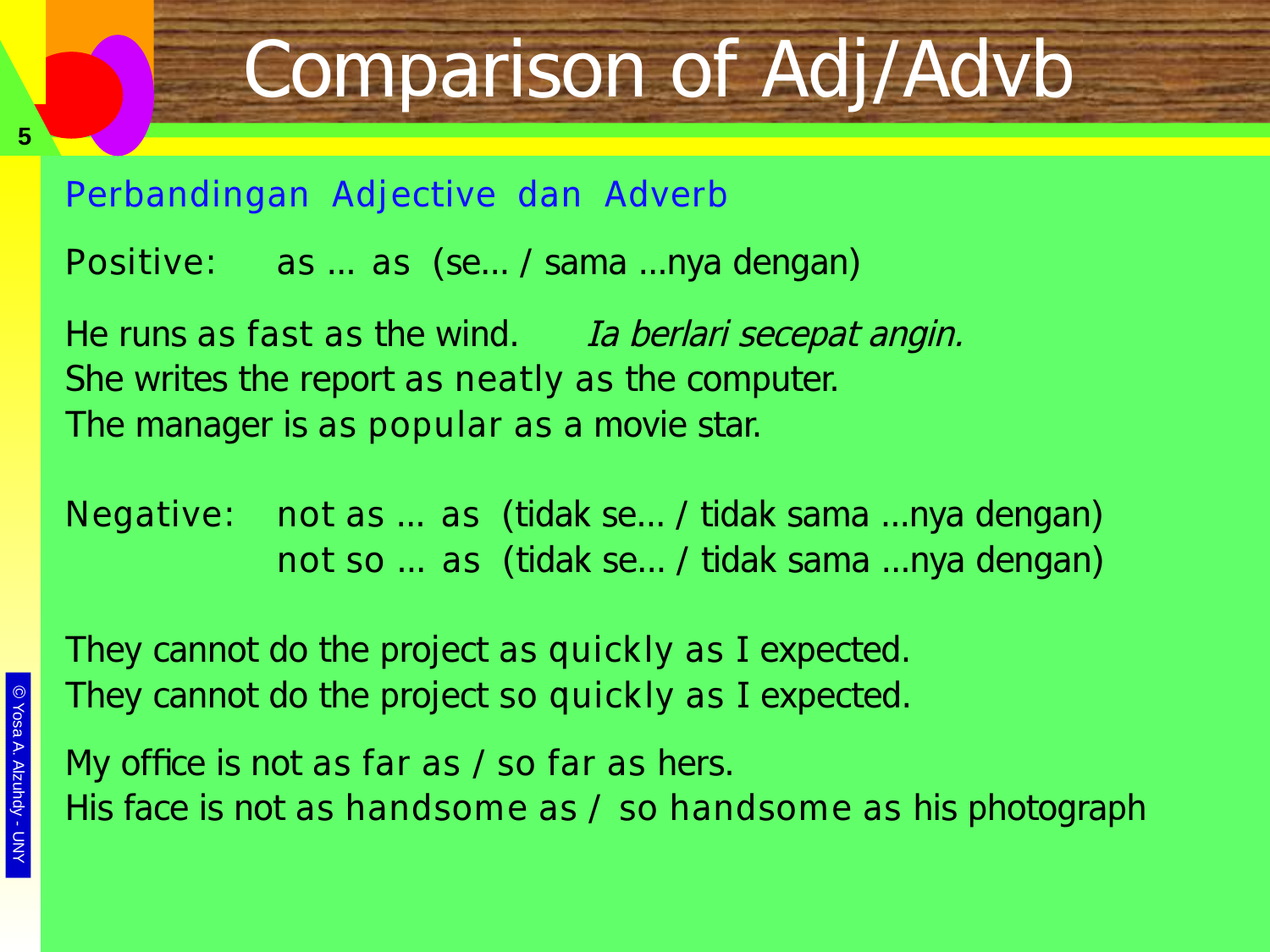

# Comparison of Adj/Advb

5
Perbandingan  Adjective  dan  Adverb

Positive:  	as … as  (se… / sama …nya dengan)

He runs as fast as the wind.      Ia berlari secepat angin.
She writes the report as neatly as the computer.
The manager is as popular as a movie star.

Negative:	not as … as  (tidak se… / tidak sama …nya dengan)
		not so … as  (tidak se… / tidak sama …nya dengan)

They cannot do the project as quickly as I expected.
They cannot do the project so quickly as I expected.

My office is not as far as / so far as hers.
His face is not as handsome as / so handsome as his photograph